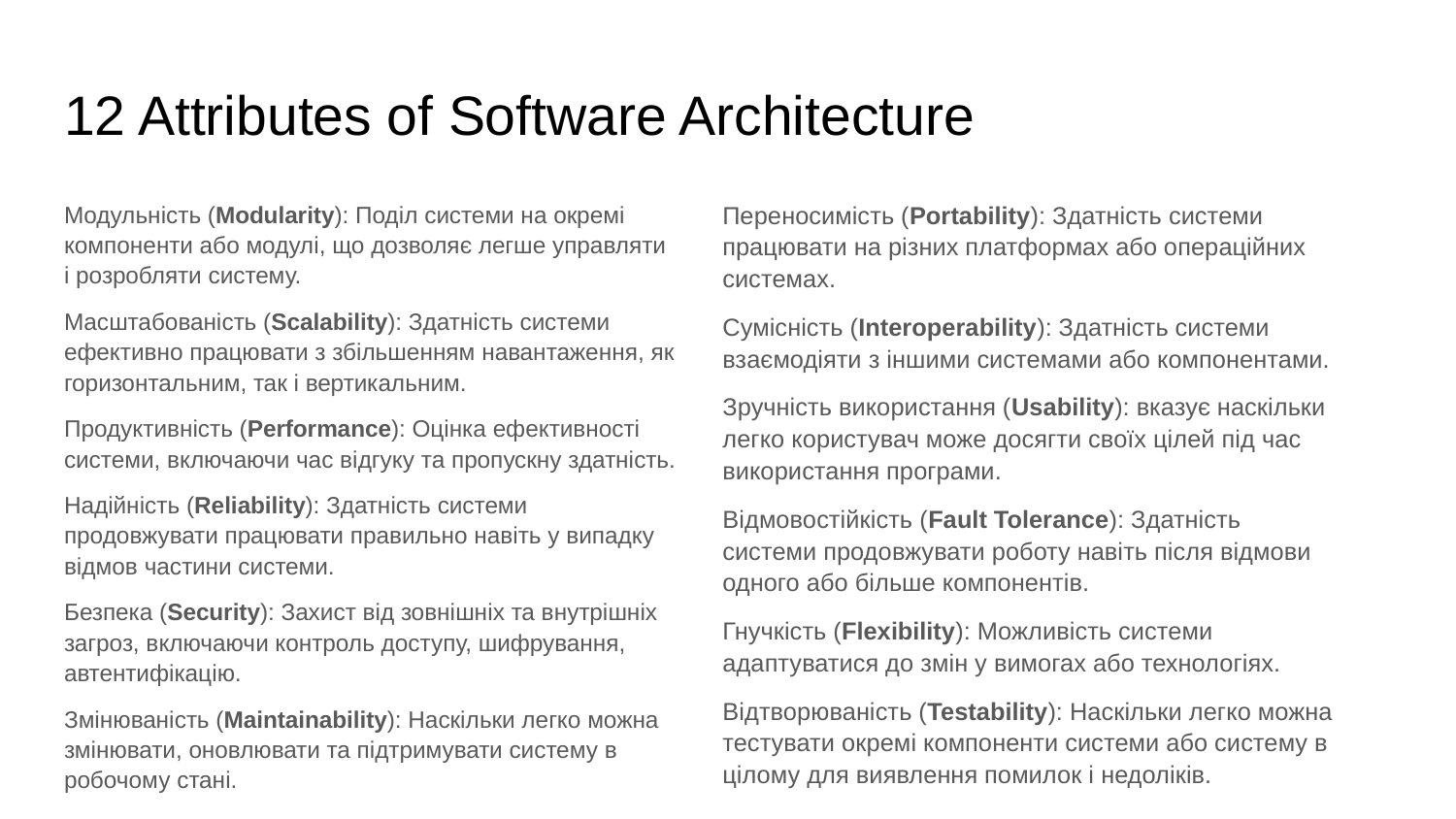

# 12 Attributes of Software Architecture
Модульність (Modularity): Поділ системи на окремі компоненти або модулі, що дозволяє легше управляти і розробляти систему.
Масштабованість (Scalability): Здатність системи ефективно працювати з збільшенням навантаження, як горизонтальним, так і вертикальним.
Продуктивність (Performance): Оцінка ефективності системи, включаючи час відгуку та пропускну здатність.
Надійність (Reliability): Здатність системи продовжувати працювати правильно навіть у випадку відмов частини системи.
Безпека (Security): Захист від зовнішніх та внутрішніх загроз, включаючи контроль доступу, шифрування, автентифікацію.
Змінюваність (Maintainability): Наскільки легко можна змінювати, оновлювати та підтримувати систему в робочому стані.
Переносимість (Portability): Здатність системи працювати на різних платформах або операційних системах.
Сумісність (Interoperability): Здатність системи взаємодіяти з іншими системами або компонентами.
Зручність використання (Usability): вказує наскільки легко користувач може досягти своїх цілей під час використання програми.
Відмовостійкість (Fault Tolerance): Здатність системи продовжувати роботу навіть після відмови одного або більше компонентів.
Гнучкість (Flexibility): Можливість системи адаптуватися до змін у вимогах або технологіях.
Відтворюваність (Testability): Наскільки легко можна тестувати окремі компоненти системи або систему в цілому для виявлення помилок і недоліків.